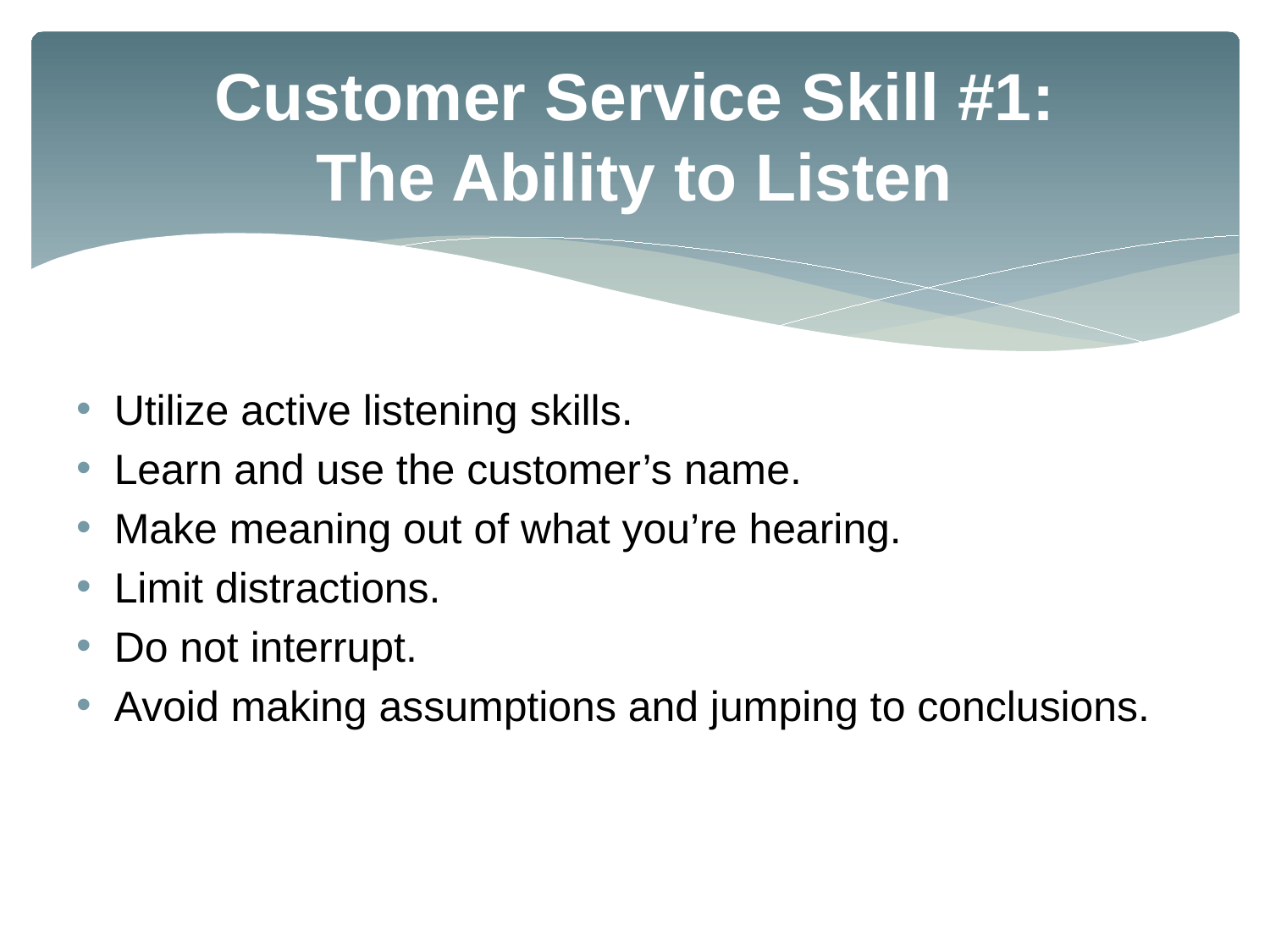

# Customer Service Skill #1: The Ability to Listen
Utilize active listening skills.
Learn and use the customer’s name.
Make meaning out of what you’re hearing.
Limit distractions.
Do not interrupt.
Avoid making assumptions and jumping to conclusions.